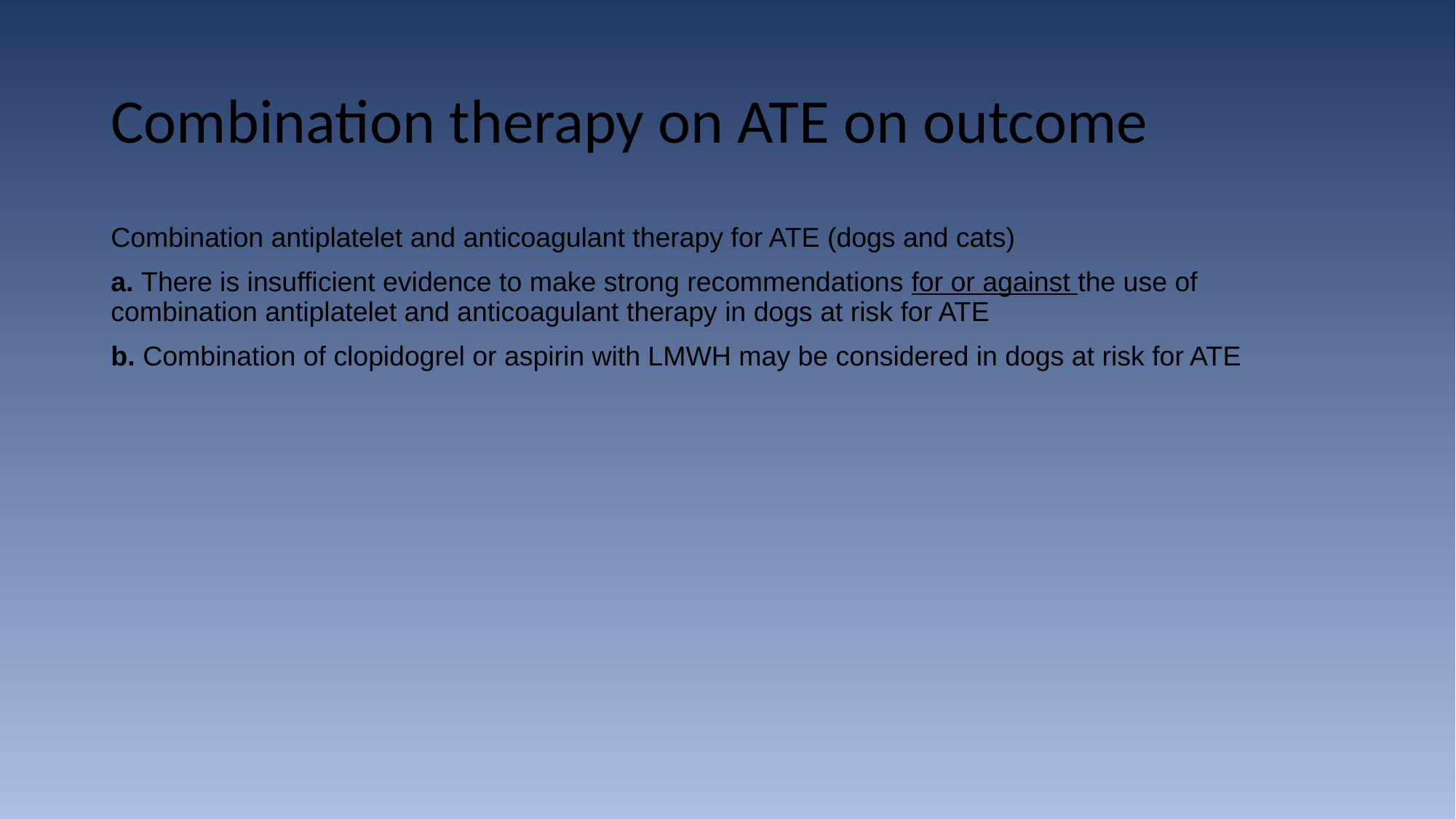

# Combination therapy on ATE on outcome
Combination antiplatelet and anticoagulant therapy for ATE (dogs and cats)
a. There is insufficient evidence to make strong recommendations for or against the use of combination antiplatelet and anticoagulant therapy in dogs at risk for ATE
b. Combination of clopidogrel or aspirin with LMWH may be considered in dogs at risk for ATE